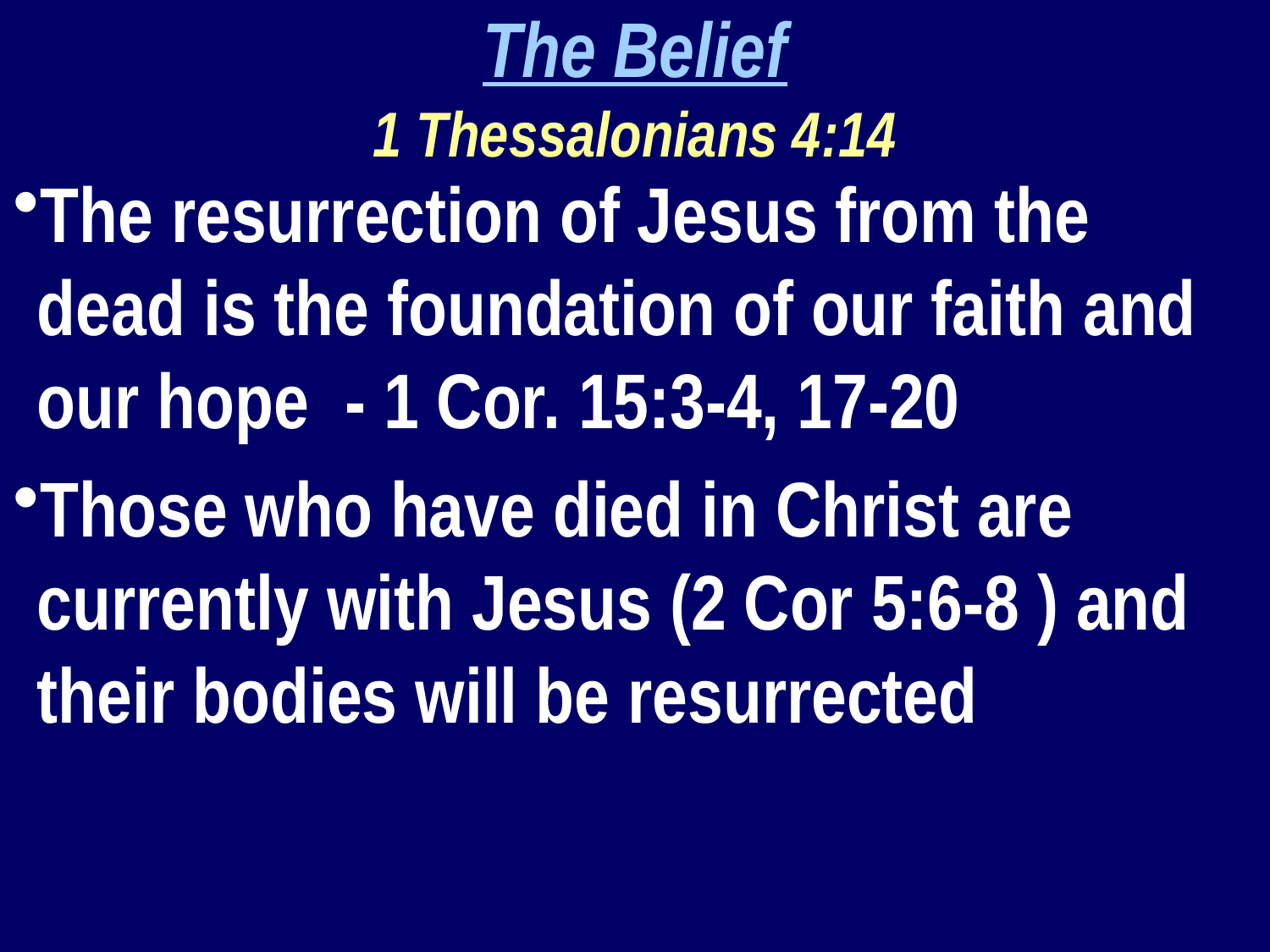

The Belief
1 Thessalonians 4:14
The resurrection of Jesus from the dead is the foundation of our faith and our hope  - 1 Cor. 15:3-4, 17-20
Those who have died in Christ are currently with Jesus (2 Cor 5:6-8 ) and their bodies will be resurrected